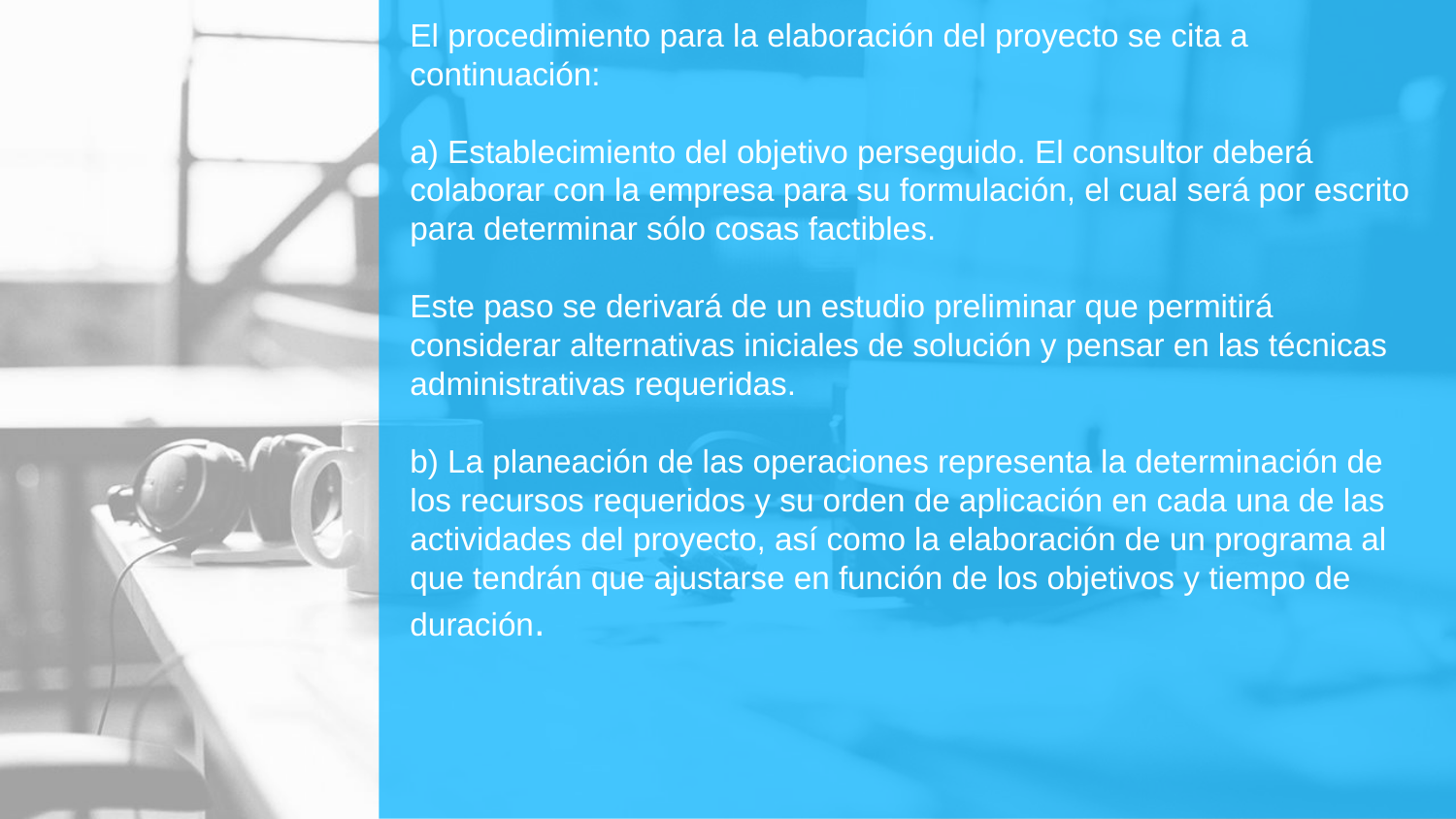

El procedimiento para la elaboración del proyecto se cita a continuación:

a) Establecimiento del objetivo perseguido. El consultor deberá colaborar con la empresa para su formulación, el cual será por escrito para determinar sólo cosas factibles.

Este paso se derivará de un estudio preliminar que permitirá considerar alternativas iniciales de solución y pensar en las técnicas administrativas requeridas.

b) La planeación de las operaciones representa la determinación de los recursos requeridos y su orden de aplicación en cada una de las actividades del proyecto, así como la elaboración de un programa al que tendrán que ajustarse en función de los objetivos y tiempo de duración.